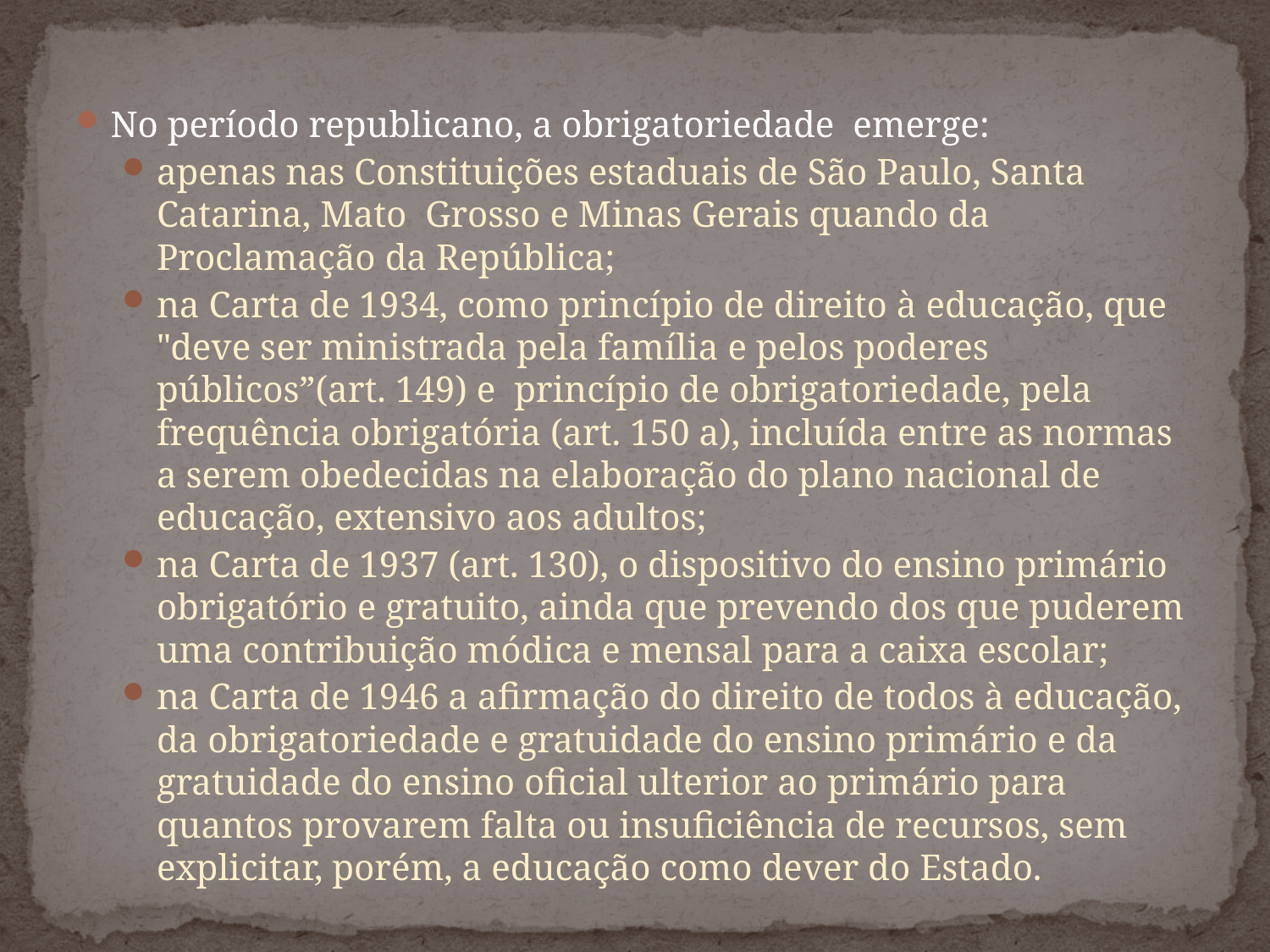

No período republicano, a obrigatoriedade  emerge:
apenas nas Constituições estaduais de São Paulo, Santa Catarina, Mato  Grosso e Minas Gerais quando da Proclamação da República;
na Carta de 1934, como princípio de direito à educação, que "deve ser ministrada pela família e pelos poderes públicos”(art. 149) e  princípio de obrigatoriedade, pela frequência obrigatória (art. 150 a), incluída entre as normas a serem obedecidas na elaboração do plano nacional de educação, extensivo aos adultos;
na Carta de 1937 (art. 130), o dispositivo do ensino primário obrigatório e gratuito, ainda que prevendo dos que puderem uma contribuição módica e mensal para a caixa escolar;
na Carta de 1946 a afirmação do direito de todos à educação, da obrigatoriedade e gratuidade do ensino primário e da gratuidade do ensino oficial ulterior ao primário para quantos provarem falta ou insuficiência de recursos, sem explicitar, porém, a educação como dever do Estado.